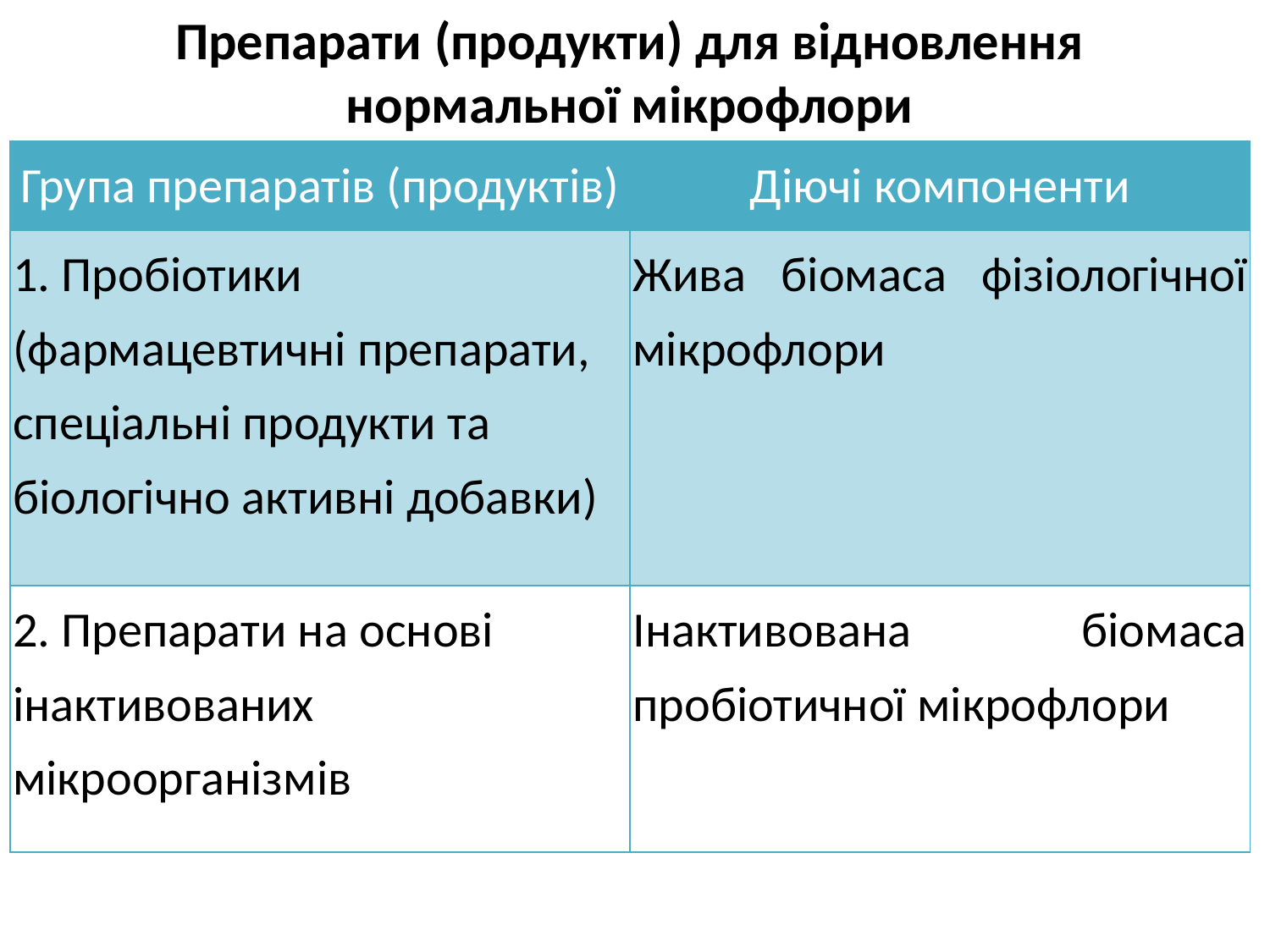

Препарати (продукти) для відновлення нормальної мікрофлори
| Група препаратів (продуктів) | Діючі компоненти |
| --- | --- |
| 1. Пробіотики (фармацевтичні препарати, спеціальні продукти та біологічно активні добавки) | Жива біомаса фізіологічної мікрофлори |
| 2. Препарати на основі інактивованих мікроорганізмів | Інактивована біомаса пробіотичної мікрофлори |